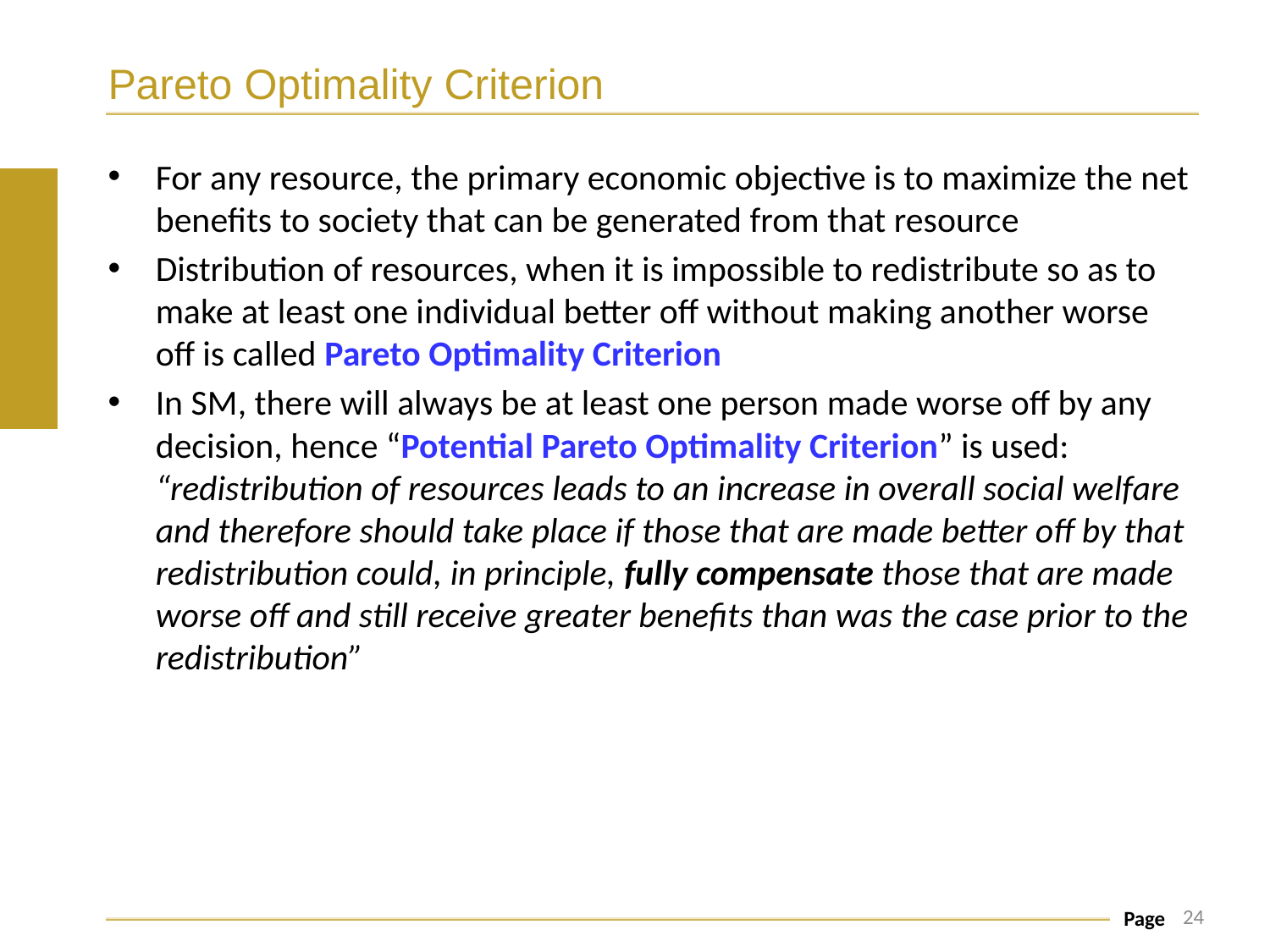

# Pareto Optimality Criterion
For any resource, the primary economic objective is to maximize the net benefits to society that can be generated from that resource
Distribution of resources, when it is impossible to redistribute so as to make at least one individual better off without making another worse off is called Pareto Optimality Criterion
In SM, there will always be at least one person made worse off by any decision, hence “Potential Pareto Optimality Criterion” is used: “redistribution of resources leads to an increase in overall social welfare and therefore should take place if those that are made better off by that redistribution could, in principle, fully compensate those that are made worse off and still receive greater benefits than was the case prior to the redistribution”

24